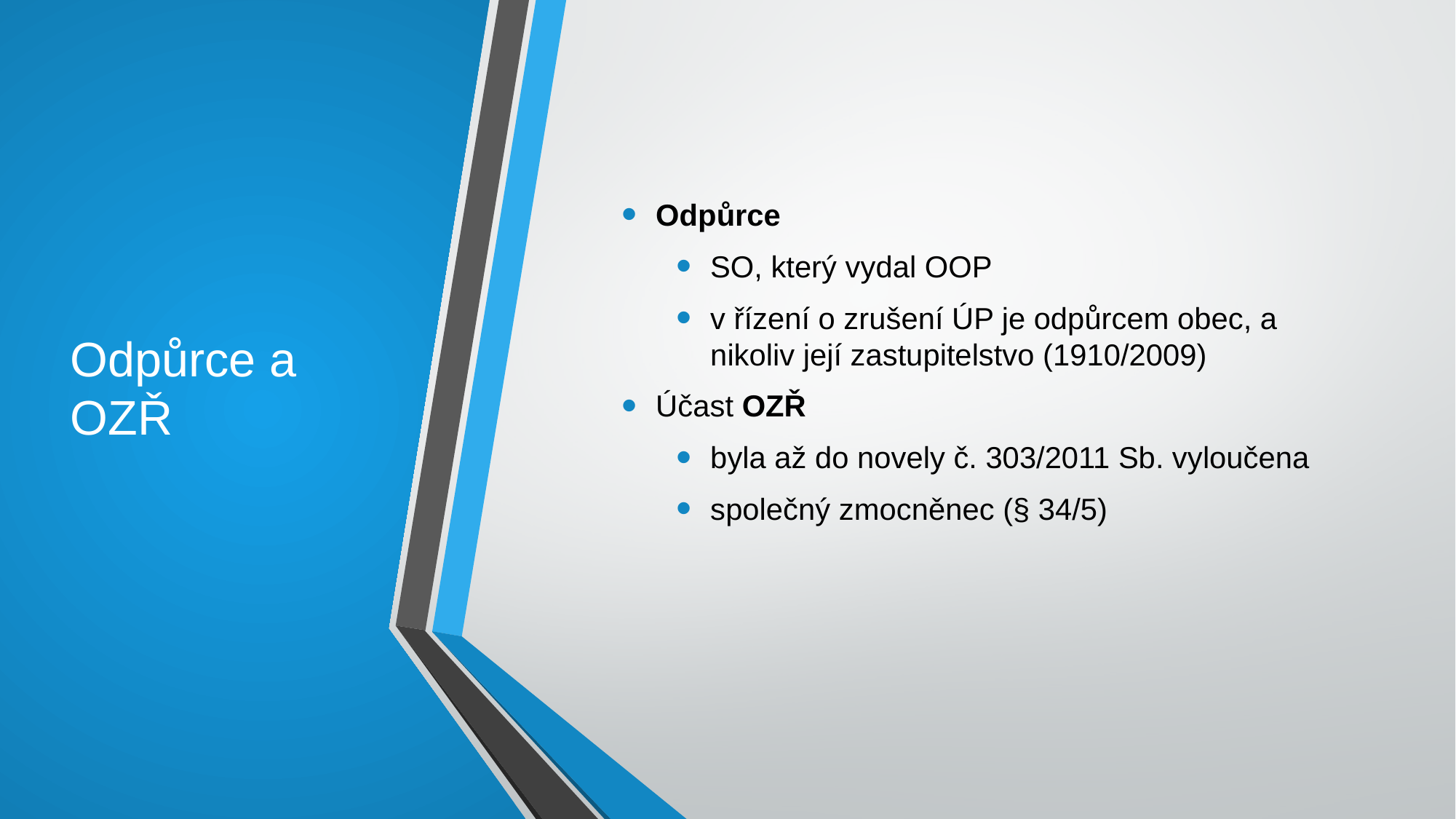

# Odpůrce a OZŘ
Odpůrce
SO, který vydal OOP
v řízení o zrušení ÚP je odpůrcem obec, a nikoliv její zastupitelstvo (1910/2009)
Účast OZŘ
byla až do novely č. 303/2011 Sb. vyloučena
společný zmocněnec (§ 34/5)